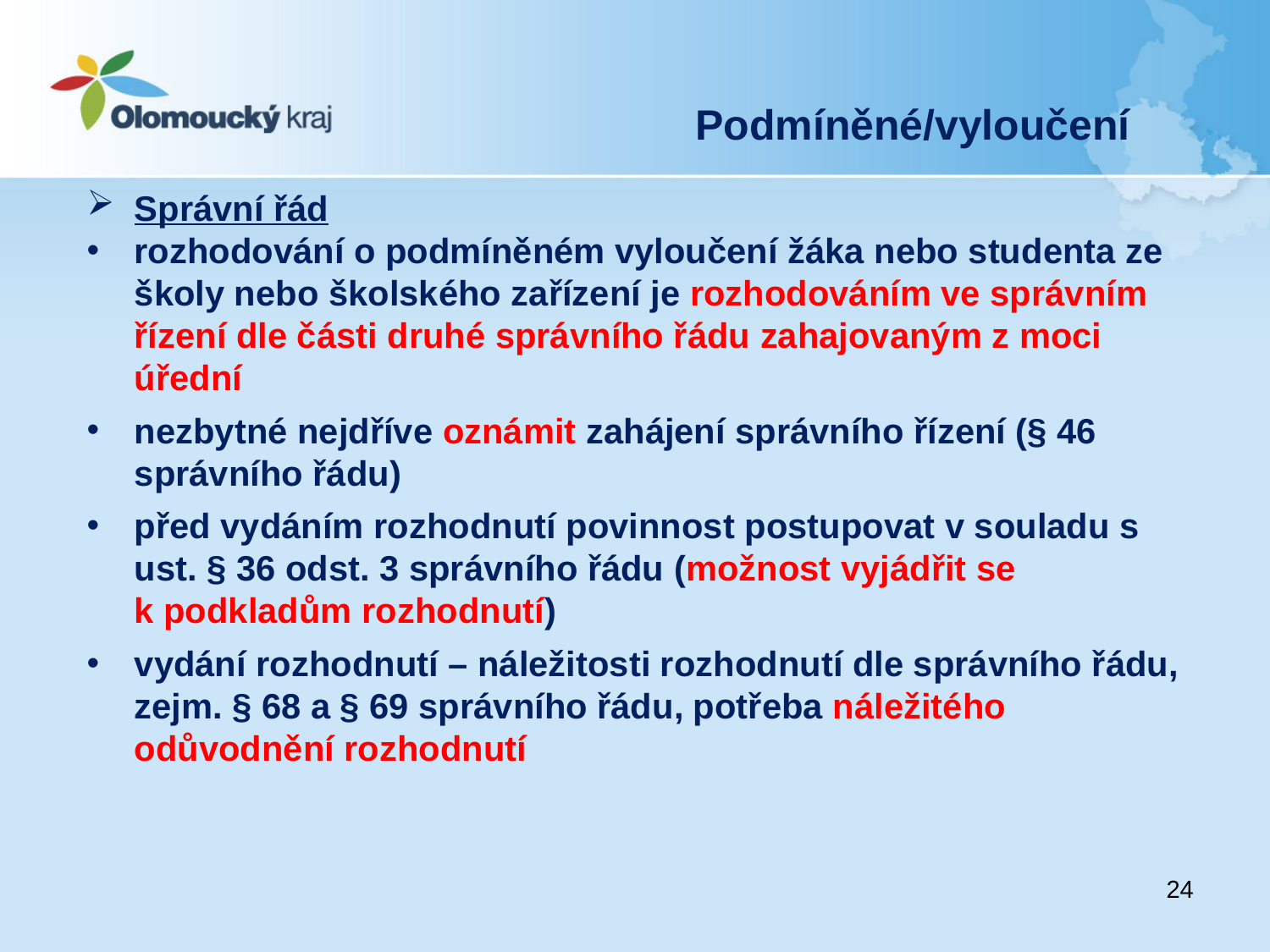

# Podmíněné/vyloučení
Správní řád
rozhodování o podmíněném vyloučení žáka nebo studenta ze školy nebo školského zařízení je rozhodováním ve správním řízení dle části druhé správního řádu zahajovaným z moci úřední
nezbytné nejdříve oznámit zahájení správního řízení (§ 46 správního řádu)
před vydáním rozhodnutí povinnost postupovat v souladu s ust. § 36 odst. 3 správního řádu (možnost vyjádřit se k podkladům rozhodnutí)
vydání rozhodnutí – náležitosti rozhodnutí dle správního řádu, zejm. § 68 a § 69 správního řádu, potřeba náležitého odůvodnění rozhodnutí

24